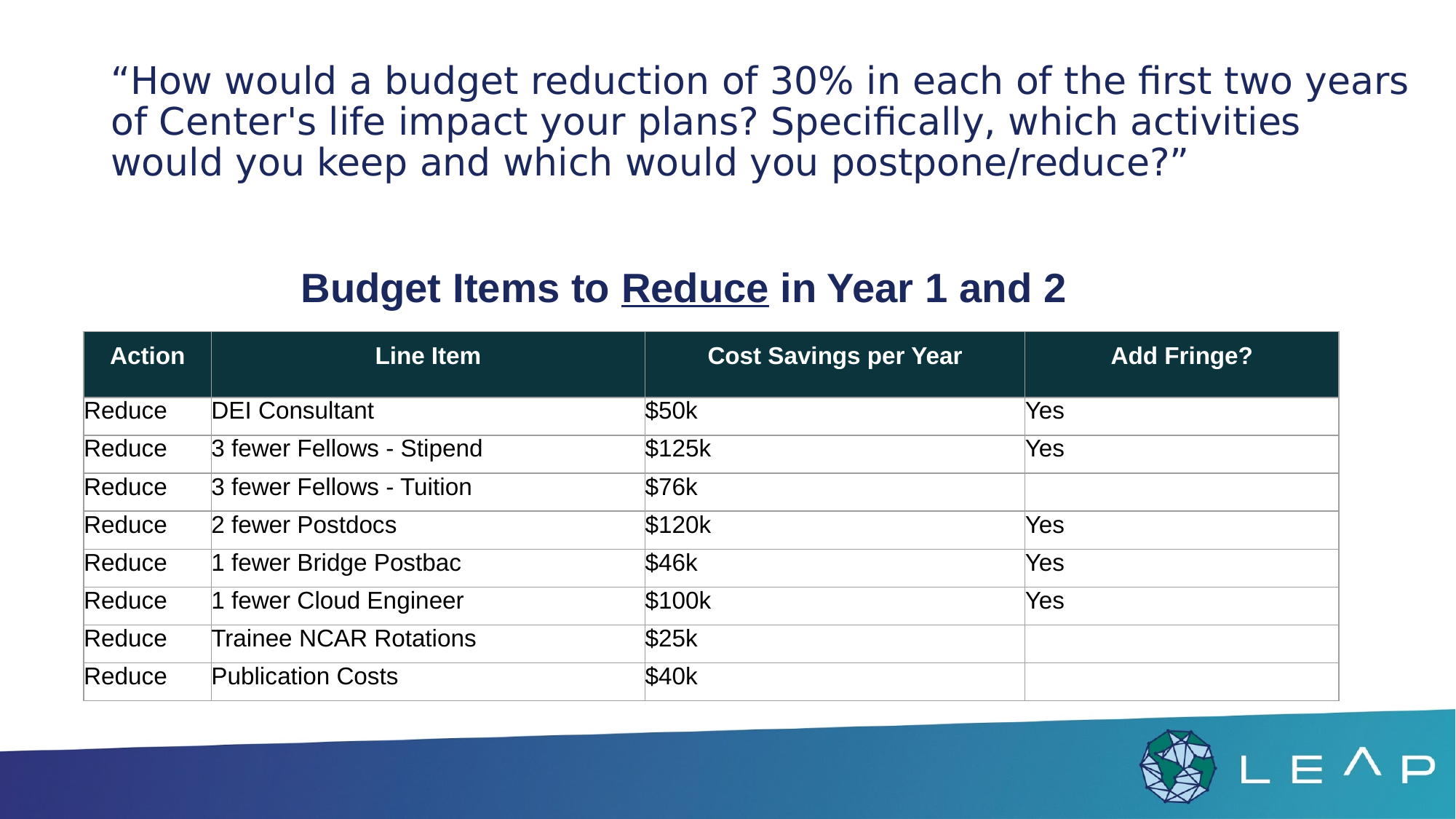

# “How would a budget reduction of 30% in each of the first two years of Center's life impact your plans? Specifically, which activities would you keep and which would you postpone/reduce?”
Budget Items to Reduce in Year 1 and 2
| Action | Line Item | Cost Savings per Year | Add Fringe? |
| --- | --- | --- | --- |
| Reduce | DEI Consultant | $50k | Yes |
| Reduce | 3 fewer Fellows - Stipend | $125k | Yes |
| Reduce | 3 fewer Fellows - Tuition | $76k |  |
| Reduce | 2 fewer Postdocs | $120k | Yes |
| Reduce | 1 fewer Bridge Postbac | $46k | Yes |
| Reduce | 1 fewer Cloud Engineer | $100k | Yes |
| Reduce | Trainee NCAR Rotations | $25k |  |
| Reduce | Publication Costs | $40k |  |